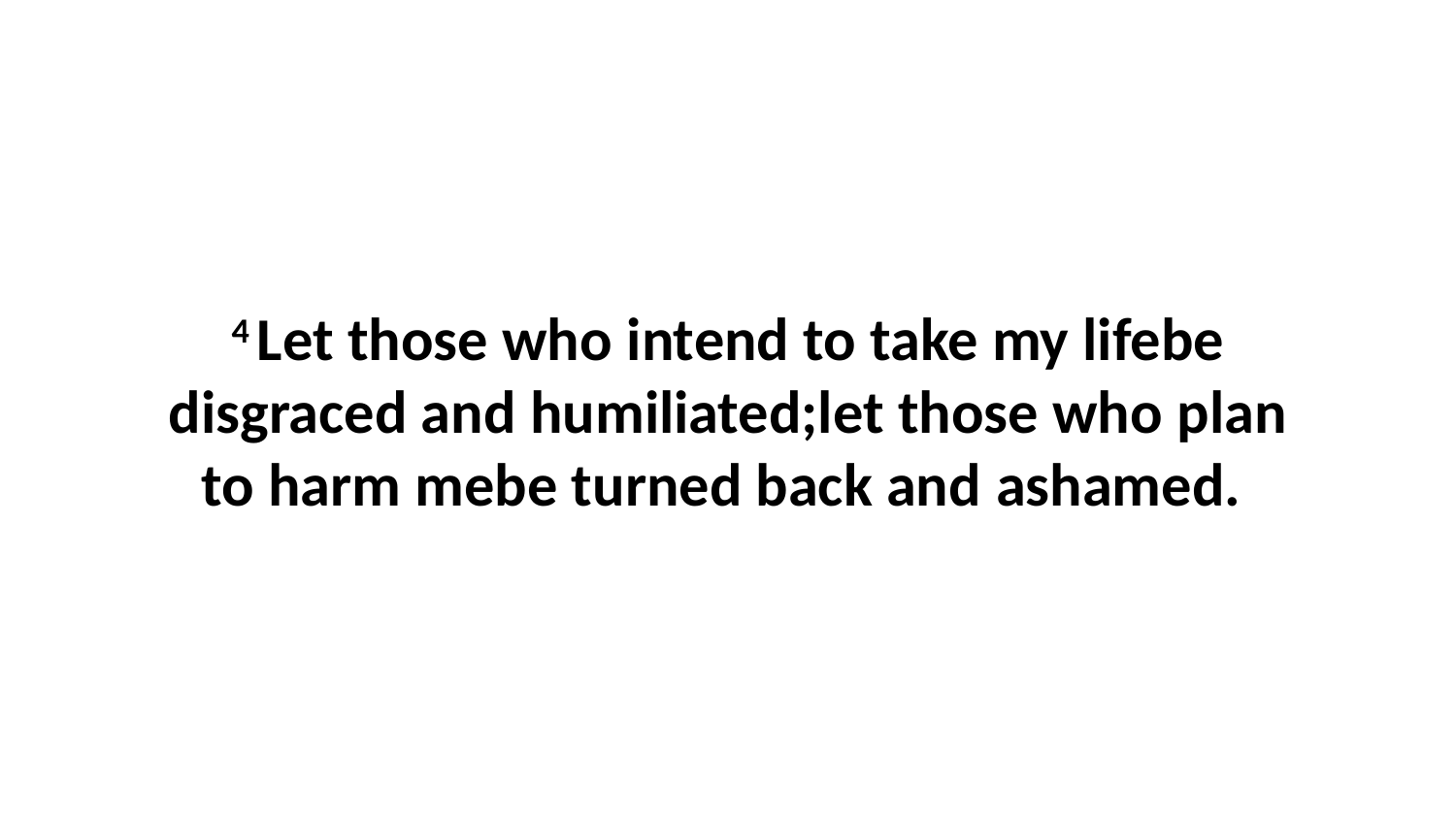

4 Let those who intend to take my lifebe disgraced and humiliated;let those who plan to harm mebe turned back and ashamed.